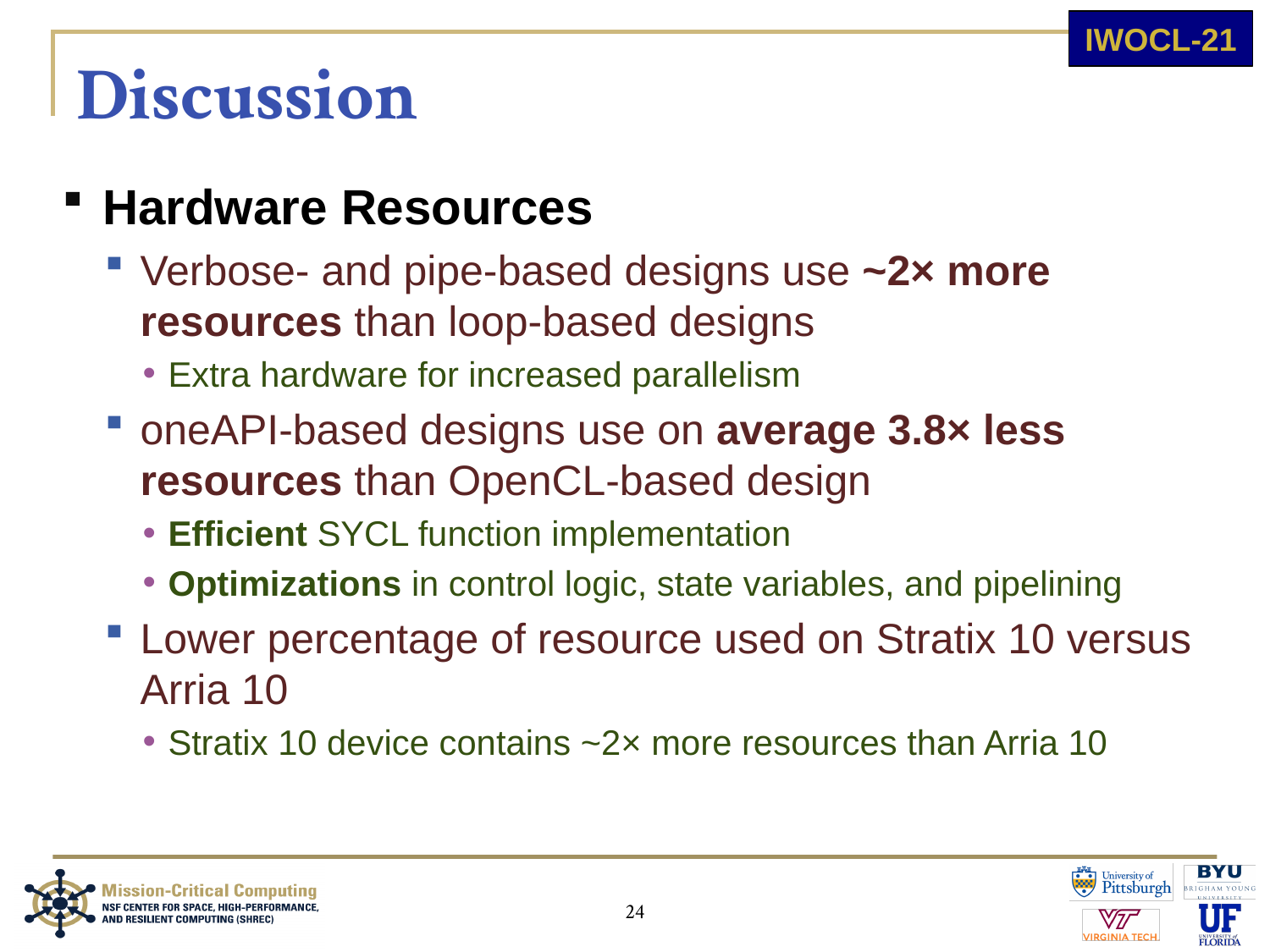

# Discussion
Hardware Resources
Verbose- and pipe-based designs use ~2× more resources than loop-based designs
Extra hardware for increased parallelism
oneAPI-based designs use on average 3.8× less resources than OpenCL-based design
Efficient SYCL function implementation
Optimizations in control logic, state variables, and pipelining
Lower percentage of resource used on Stratix 10 versus Arria 10
Stratix 10 device contains ~2× more resources than Arria 10
24